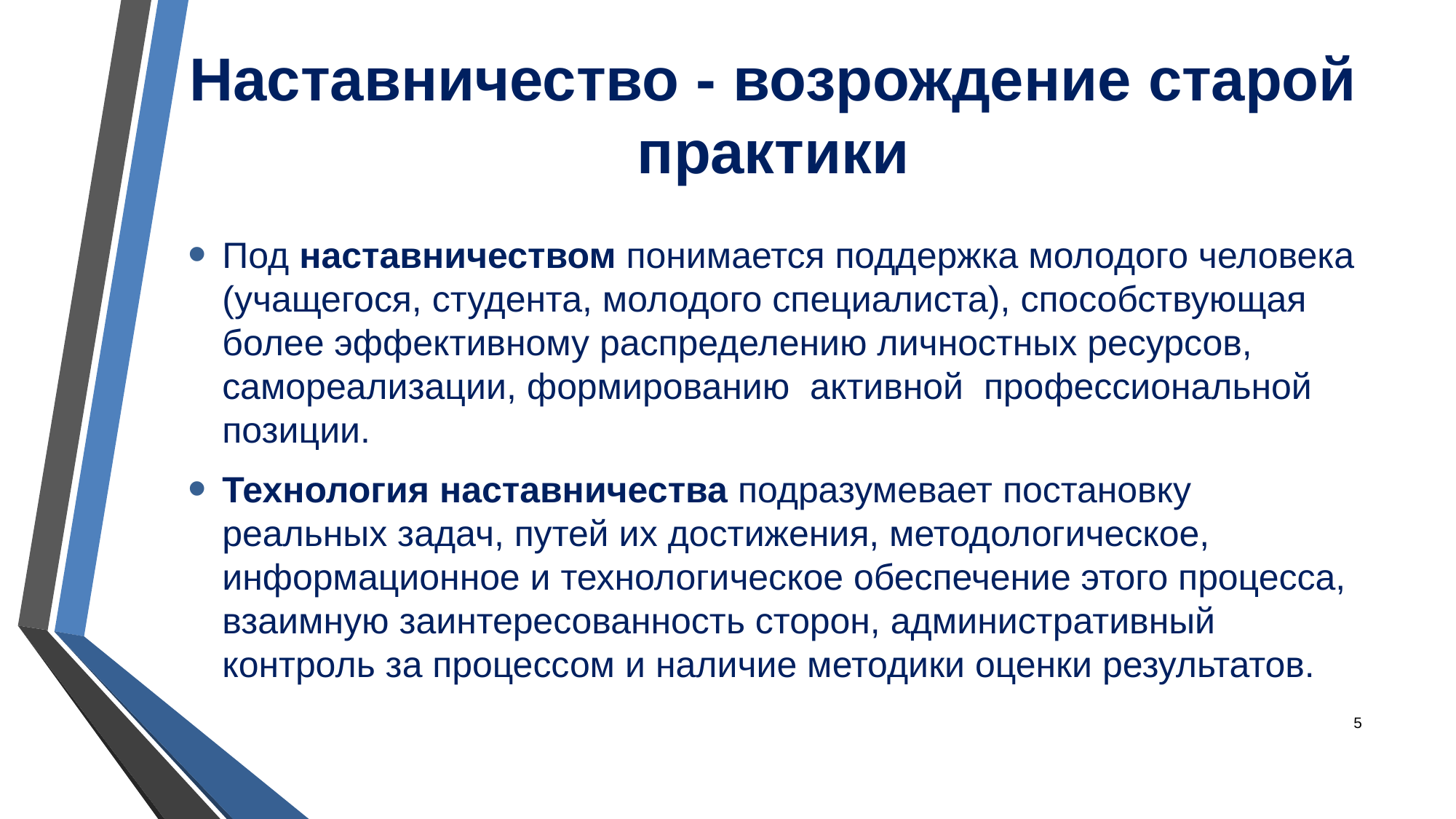

# Наставничество - возрождение старой практики
Под наставничеством понимается поддержка молодого человека (учащегося, студента, молодого специалиста), способствующая более эффективному распределению личностных ресурсов, самореализации, формированию  активной  профессиональной  позиции.
Технология наставничества подразумевает постановку реальных задач, путей их достижения, методологическое, информационное и технологическое обеспечение этого процесса, взаимную заинтересованность сторон, административный контроль за процессом и наличие методики оценки результатов.
5